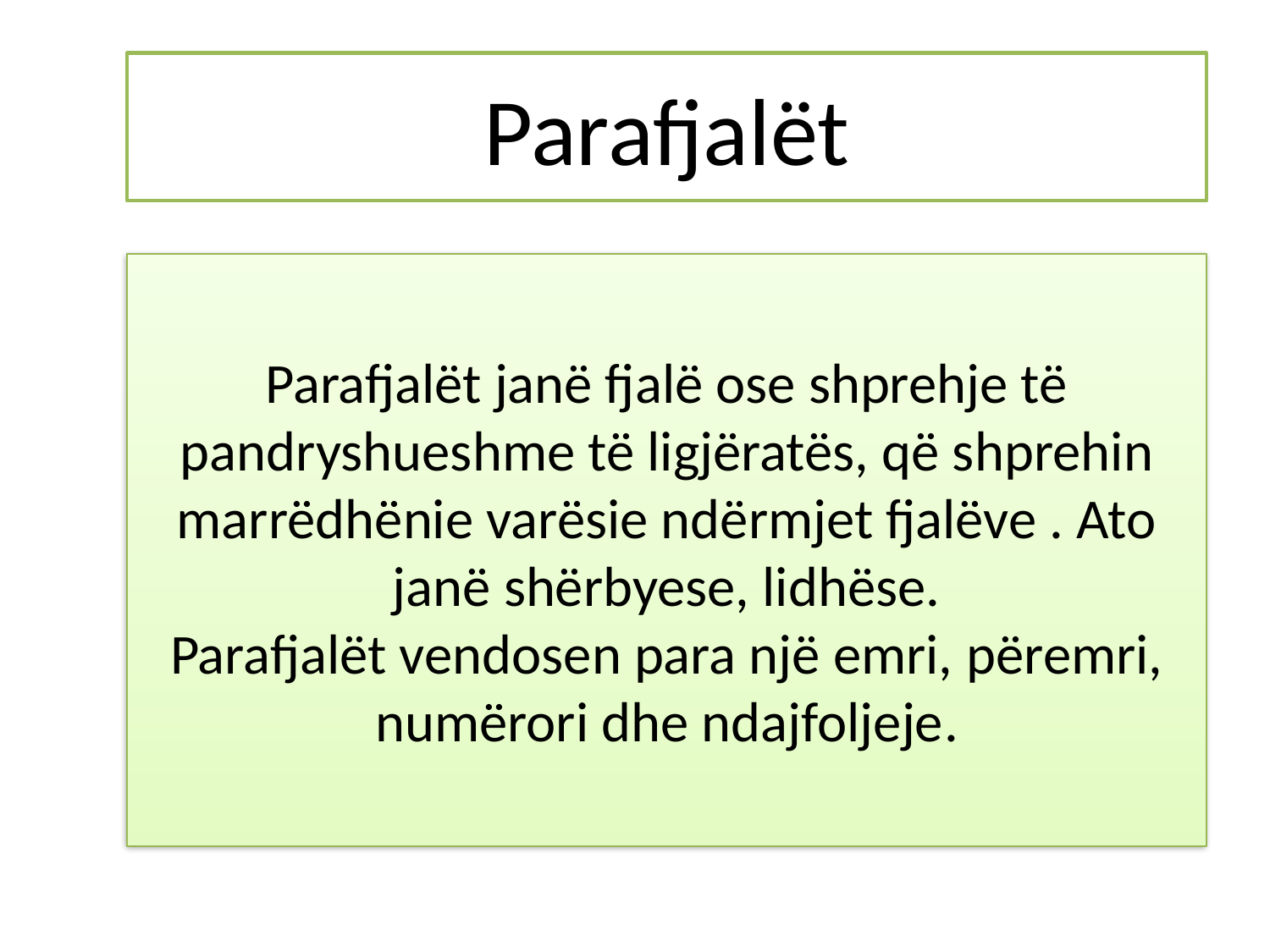

Parafjalët
Parafjalët janë fjalë ose shprehje të pandryshueshme të ligjëratës, që shprehin marrëdhënie varësie ndërmjet fjalëve . Ato janë shërbyese, lidhëse.
Parafjalët vendosen para një emri, përemri, numërori dhe ndajfoljeje.